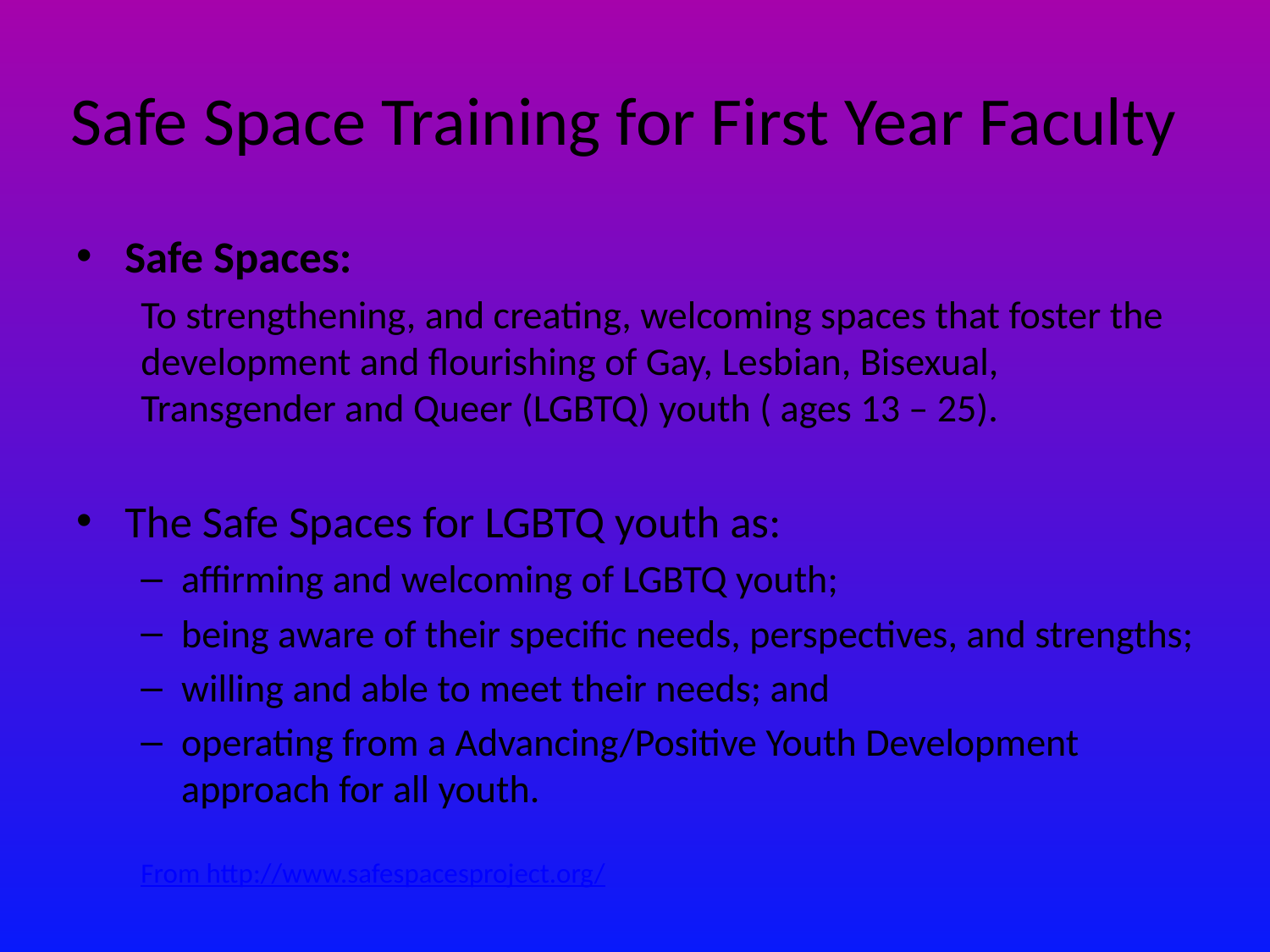

# Safe Space Training for First Year Faculty
Safe Spaces:
	To strengthening, and creating, welcoming spaces that foster the development and flourishing of Gay, Lesbian, Bisexual, Transgender and Queer (LGBTQ) youth ( ages 13 – 25).

The Safe Spaces for LGBTQ youth as:
affirming and welcoming of LGBTQ youth;
being aware of their specific needs, perspectives, and strengths;
willing and able to meet their needs; and
operating from a Advancing/Positive Youth Development approach for all youth.

From http://www.safespacesproject.org/